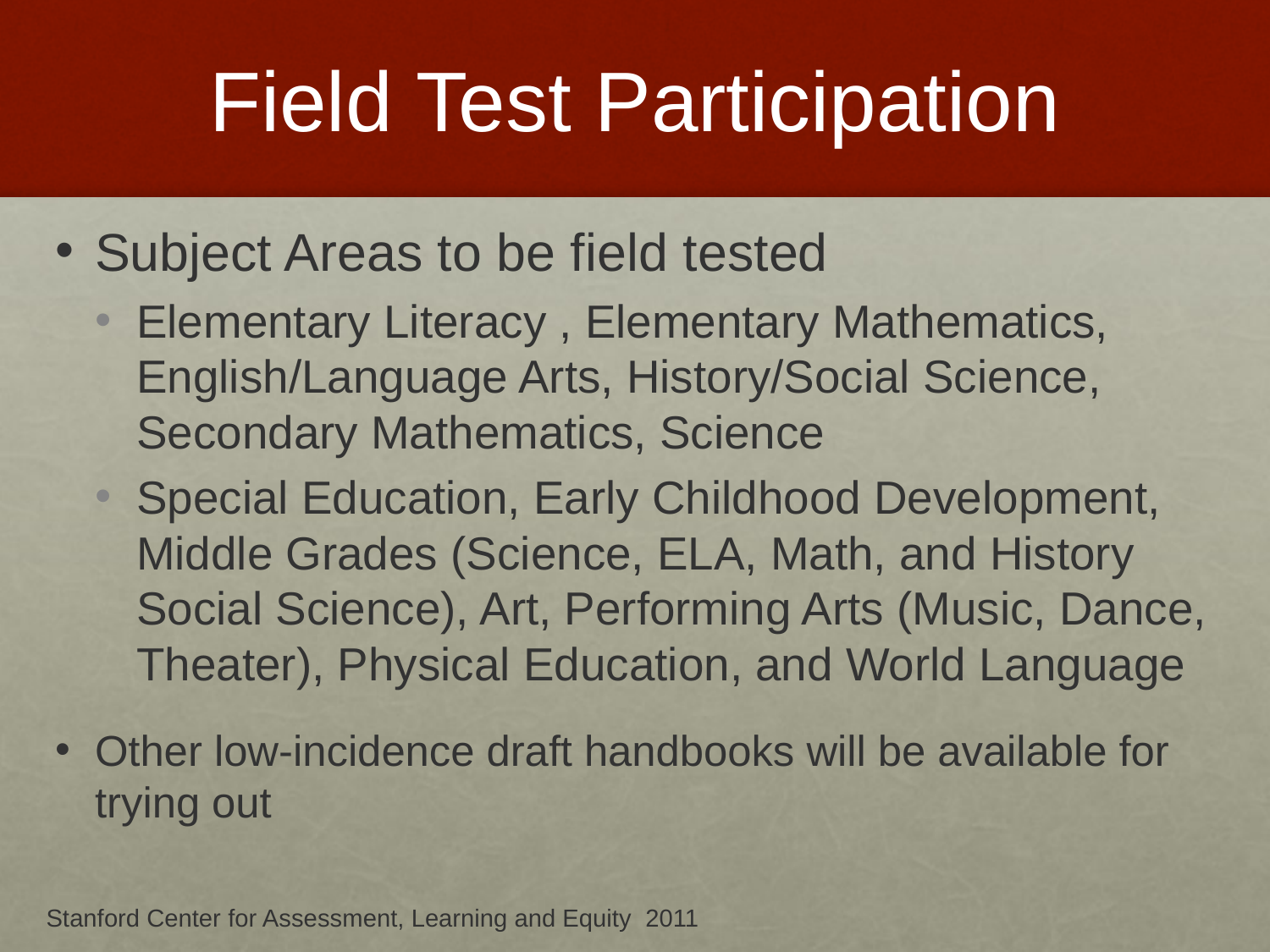

# Field Test Participation
Subject Areas to be field tested
Elementary Literacy , Elementary Mathematics, English/Language Arts, History/Social Science, Secondary Mathematics, Science
Special Education, Early Childhood Development, Middle Grades (Science, ELA, Math, and History Social Science), Art, Performing Arts (Music, Dance, Theater), Physical Education, and World Language
Other low-incidence draft handbooks will be available for trying out
Stanford Center for Assessment, Learning and Equity  2011